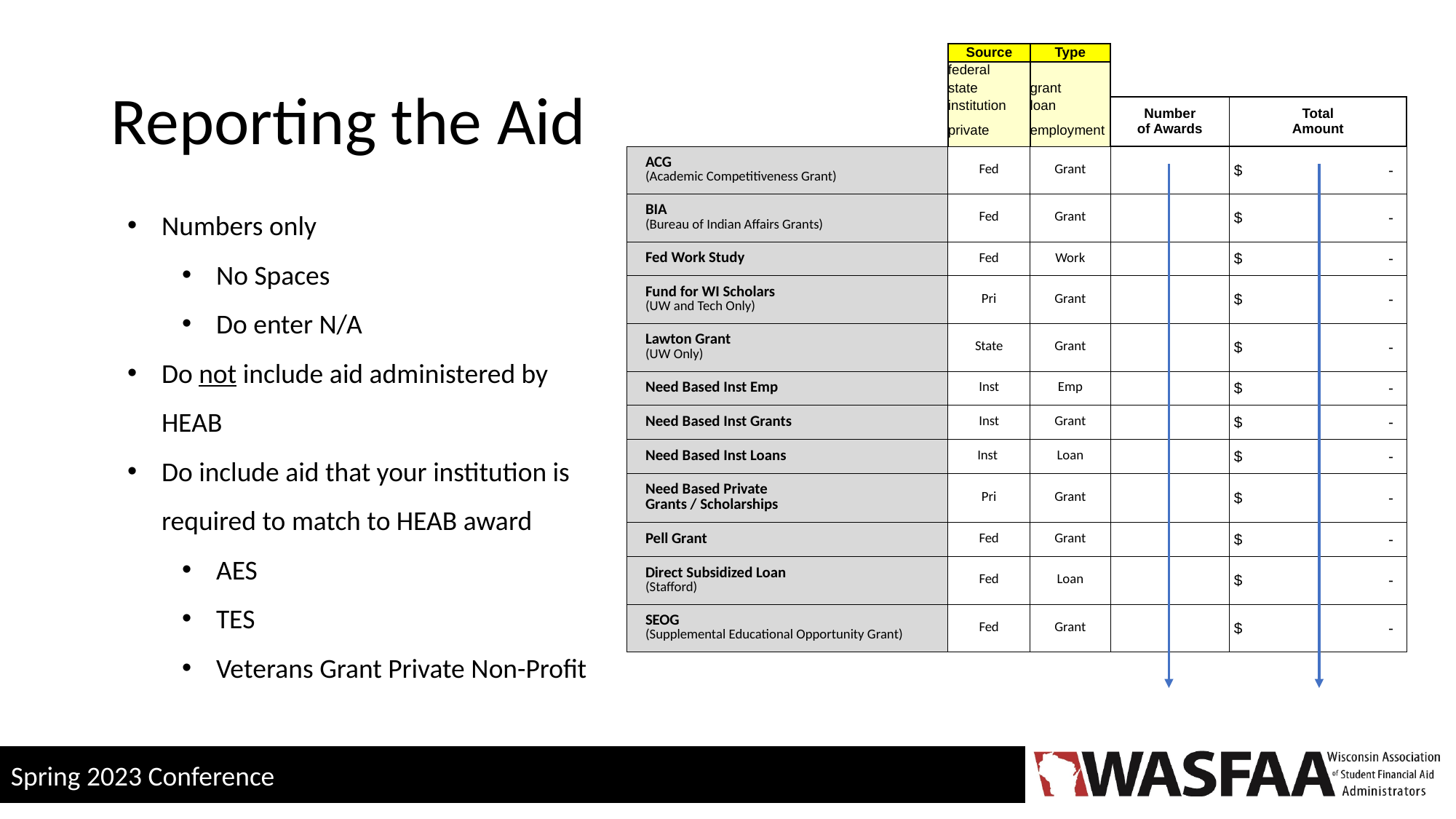

# Reporting the Aid
|  |  |  |  | Source | Type |  |  |
| --- | --- | --- | --- | --- | --- | --- | --- |
|  |  |  |  | federal |  |  |  |
|  |  |  |  | state | grant |  |  |
|  |  |  |  | institution | loan | Number of Awards | Total Amount |
|  |  |  |  | private | employment |  |  |
| ACG (Academic Competitiveness Grant) |  |  |  | Fed | Grant |  | $ - |
| BIA (Bureau of Indian Affairs Grants) |  |  |  | Fed | Grant |  | $ - |
| Fed Work Study |  |  |  | Fed | Work |  | $ - |
| Fund for WI Scholars (UW and Tech Only) |  |  |  | Pri | Grant |  | $ - |
| Lawton Grant (UW Only) |  |  |  | State | Grant |  | $ - |
| Need Based Inst Emp |  |  |  | Inst | Emp |  | $ - |
| Need Based Inst Grants |  |  |  | Inst | Grant |  | $ - |
| Need Based Inst Loans |  |  |  | Inst | Loan |  | $ - |
| Need Based Private Grants / Scholarships |  |  |  | Pri | Grant |  | $ - |
| Pell Grant |  |  |  | Fed | Grant |  | $ - |
| Direct Subsidized Loan (Stafford) |  |  |  | Fed | Loan |  | $ - |
| SEOG (Supplemental Educational Opportunity Grant) |  |  |  | Fed | Grant |  | $ - |
Numbers only
No Spaces
Do enter N/A
Do not include aid administered by HEAB
Do include aid that your institution is required to match to HEAB award
AES
TES
Veterans Grant Private Non-Profit